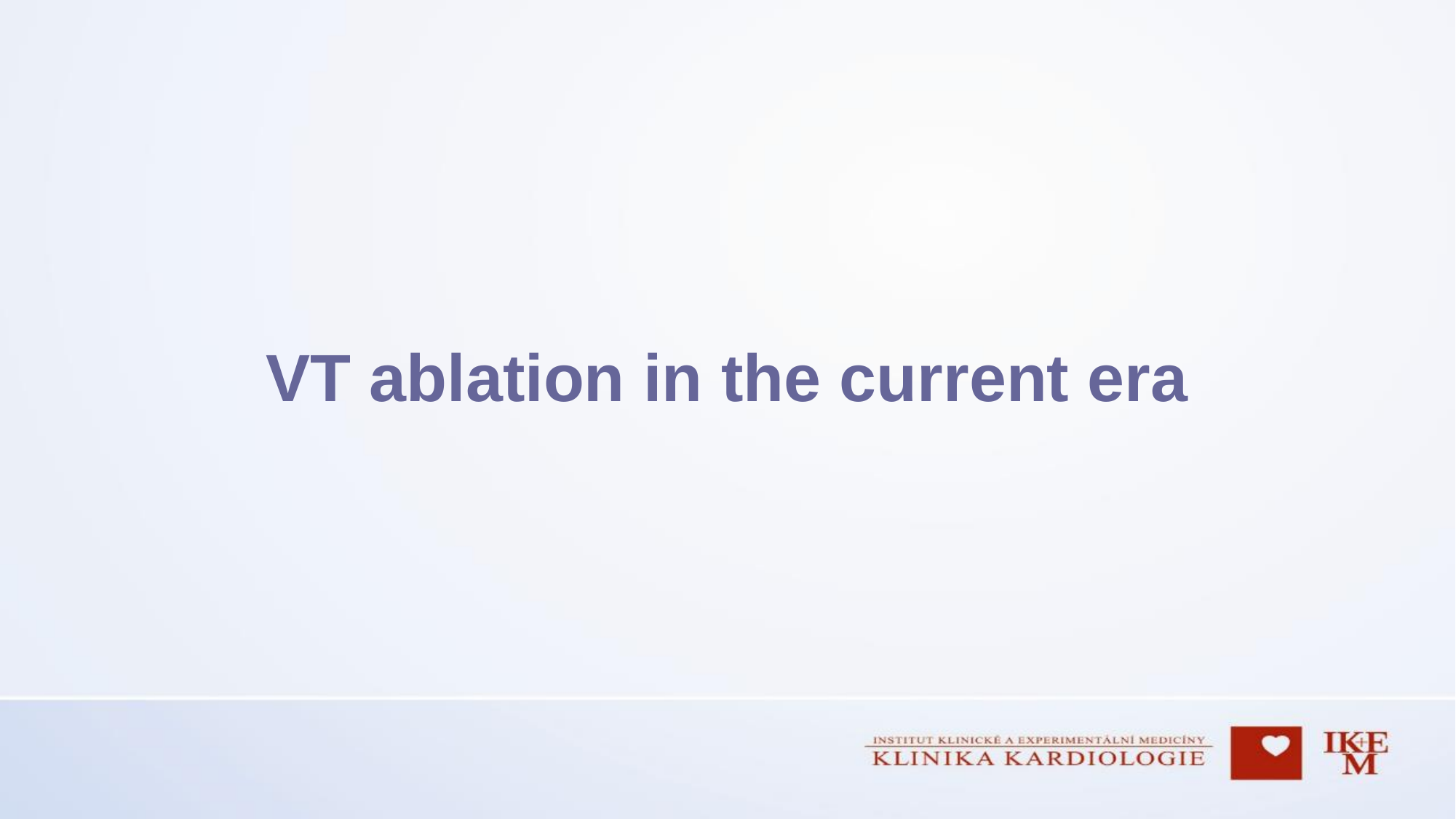

# VT ablation in the current era